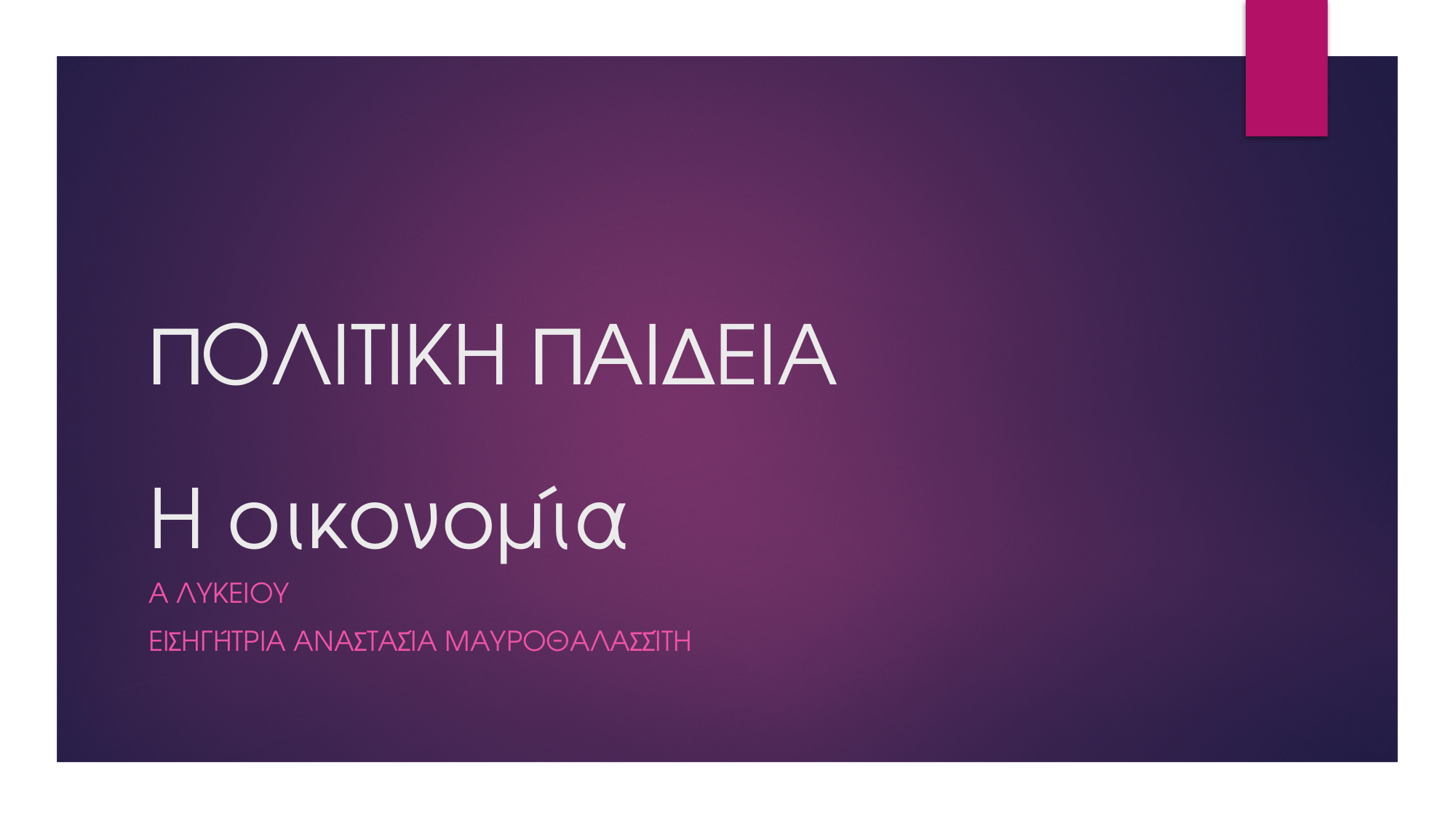

# ΠΟΛΙΤΙΚΗ ΠΑΙΔΕΙΑ Η οικονομία
Α ΛΥΚΕΙΟΥ
Εισηγήτρια Αναστασία Μαυροθαλασσίτη